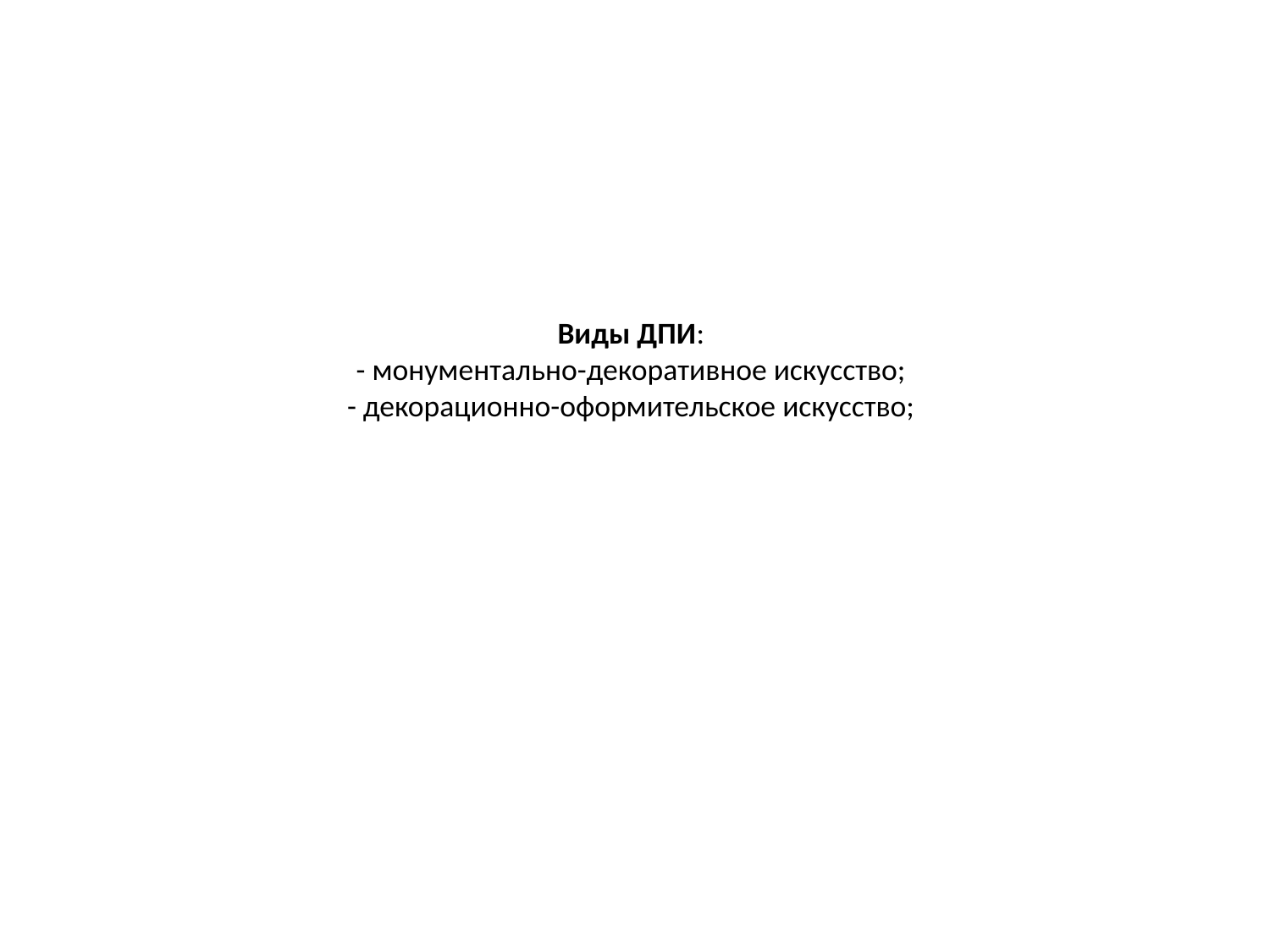

# Виды ДПИ: - монументально-декоративное искусство; - декорационно-оформительское искусство;